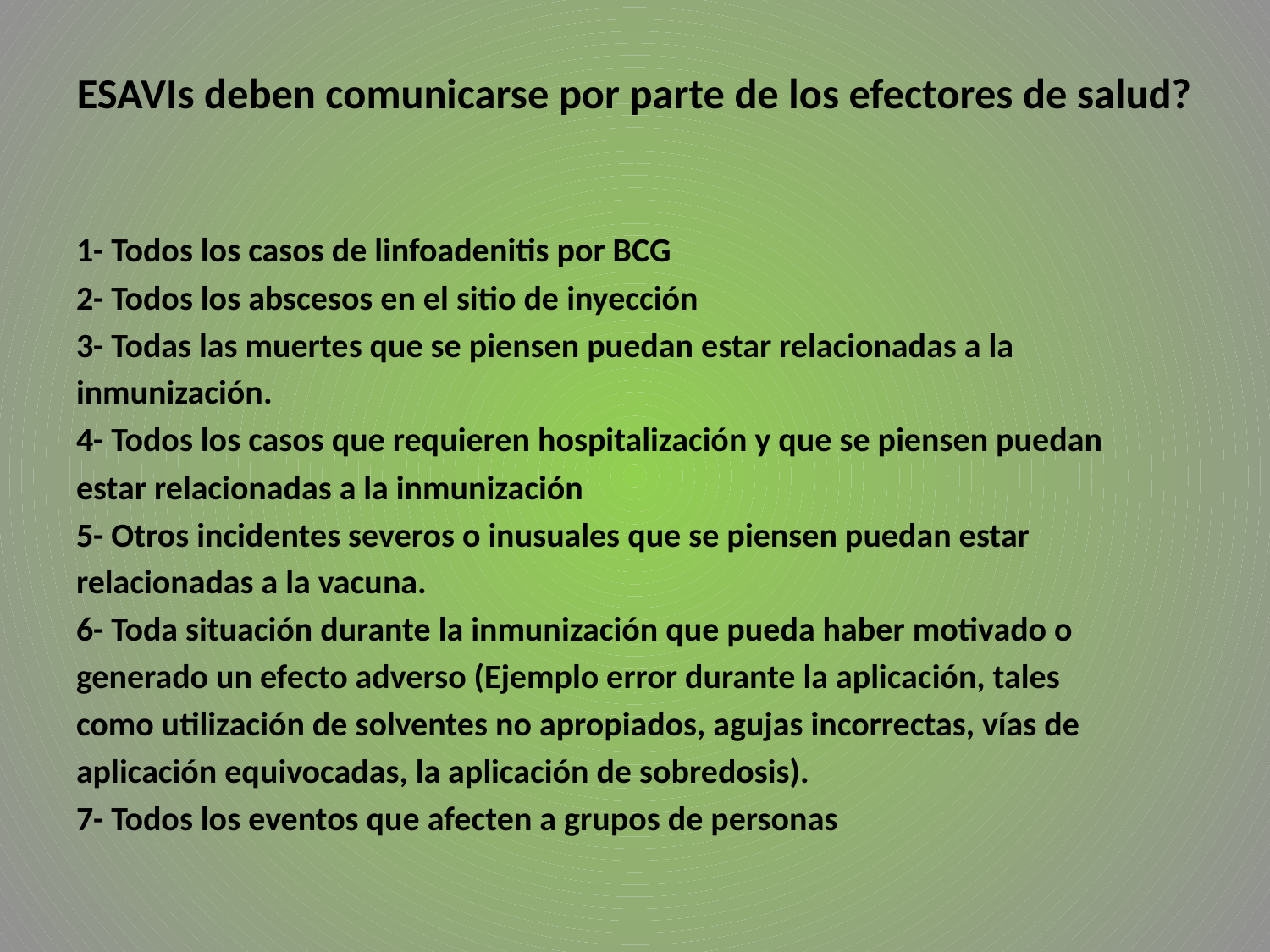

# ESAVIs deben comunicarse por parte de los efectores de salud?
1- Todos los casos de linfoadenitis por BCG
2- Todos los abscesos en el sitio de inyección
3- Todas las muertes que se piensen puedan estar relacionadas a la
inmunización.
4- Todos los casos que requieren hospitalización y que se piensen puedan
estar relacionadas a la inmunización
5- Otros incidentes severos o inusuales que se piensen puedan estar
relacionadas a la vacuna.
6- Toda situación durante la inmunización que pueda haber motivado o
generado un efecto adverso (Ejemplo error durante la aplicación, tales
como utilización de solventes no apropiados, agujas incorrectas, vías de
aplicación equivocadas, la aplicación de sobredosis).
7- Todos los eventos que afecten a grupos de personas